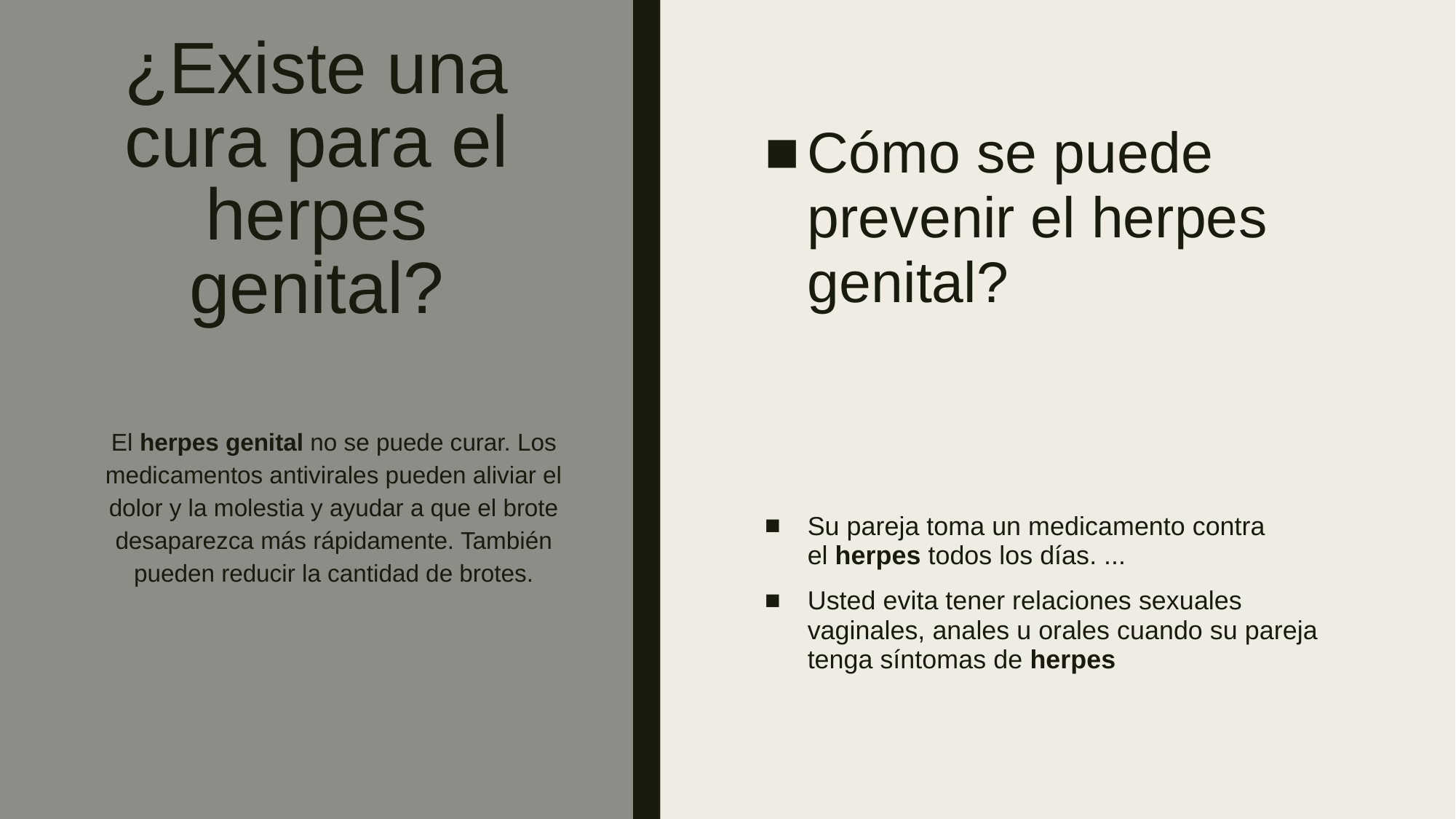

# ¿Existe una cura para el herpes genital?

Cómo se puede prevenir el herpes genital?

Su pareja toma un medicamento contra el herpes todos los días. ...
Usted evita tener relaciones sexuales vaginales, anales u orales cuando su pareja tenga síntomas de herpes

El herpes genital no se puede curar. Los medicamentos antivirales pueden aliviar el dolor y la molestia y ayudar a que el brote desaparezca más rápidamente. También pueden reducir la cantidad de brotes.